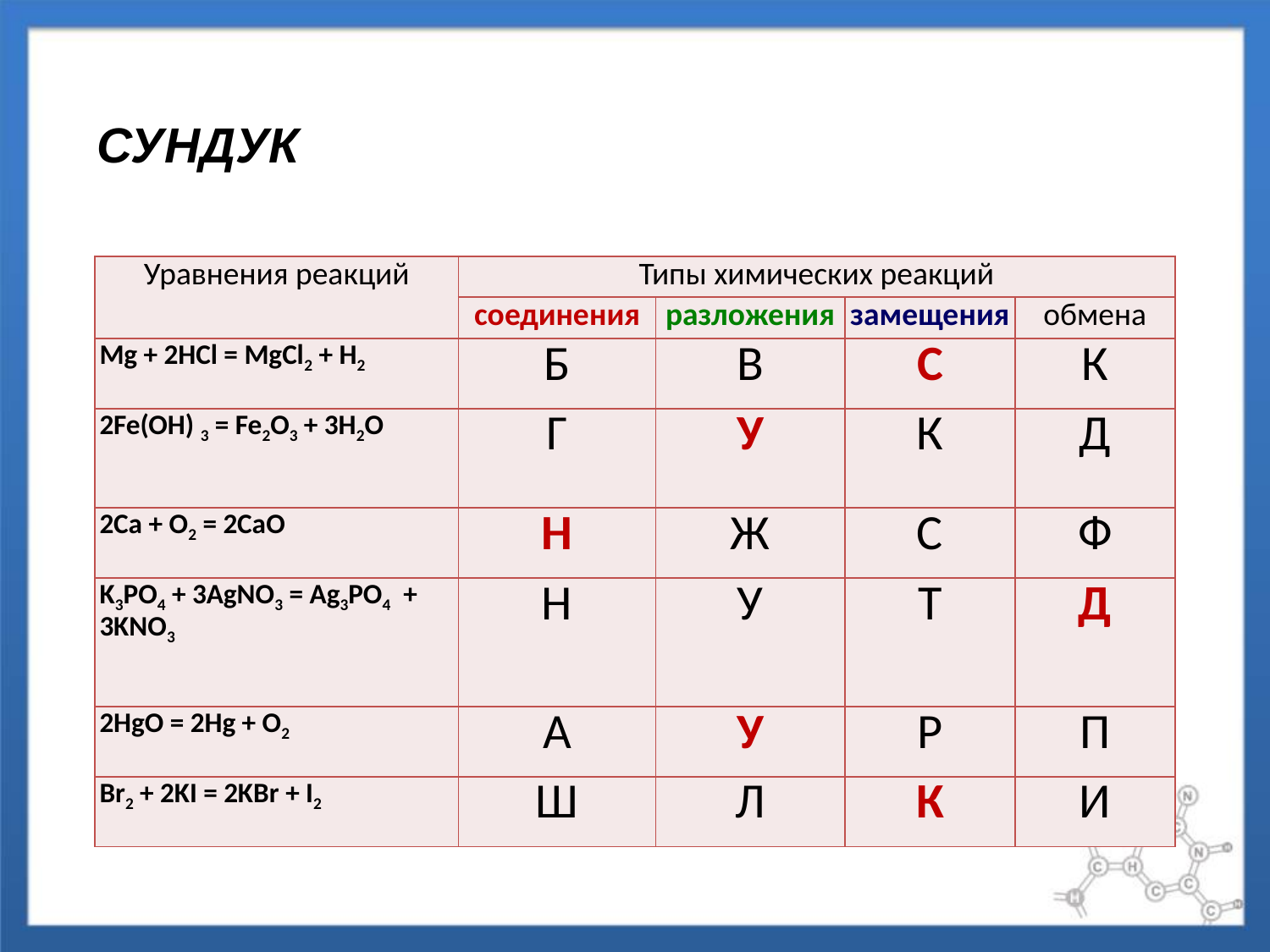

СУНДУК
| Уравнения реакций | Типы химических реакций |  |  |  |
| --- | --- | --- | --- | --- |
|  | соединения | разложения | замещения | обмена |
| Mg + 2HCl = MgCl2 + H2 | Б | В | С | К |
| 2Fe(OH) 3 = Fe2O3 + 3H2O | Г | У | К | Д |
| 2Ca + O2 = 2CaO | Н | Ж | С | Ф |
| K3PO4 + 3AgNO3 = Ag3PO4  + 3KNO3 | Н | У | Т | Д |
| 2HgO = 2Hg + O2 | А | У | Р | П |
| Br2 + 2KI = 2KBr + I2 | Ш | Л | К | И |